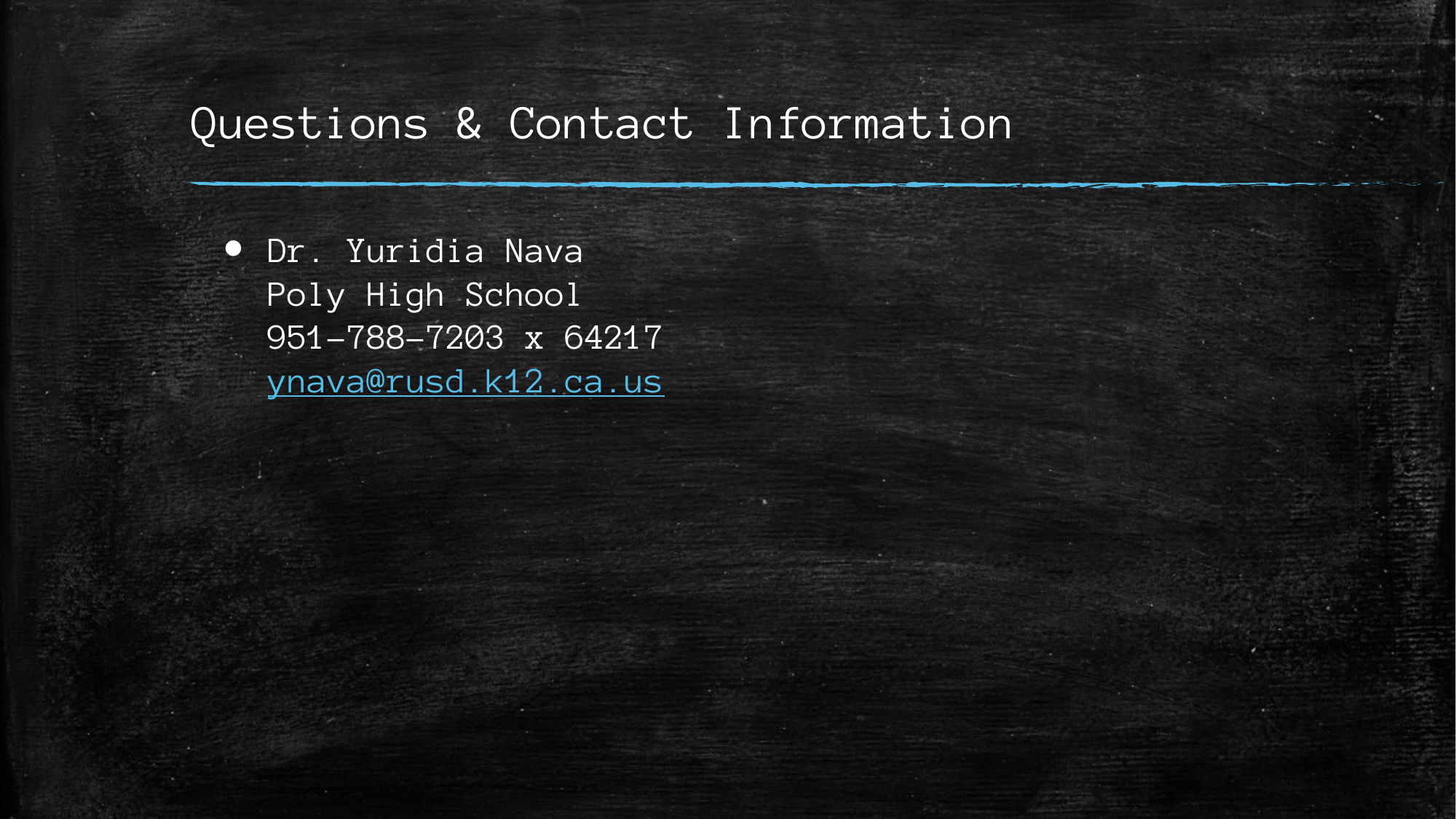

# Questions & Contact Information
Dr. Yuridia Nava
Poly High School
951-788-7203 x 64217
ynava@rusd.k12.ca.us